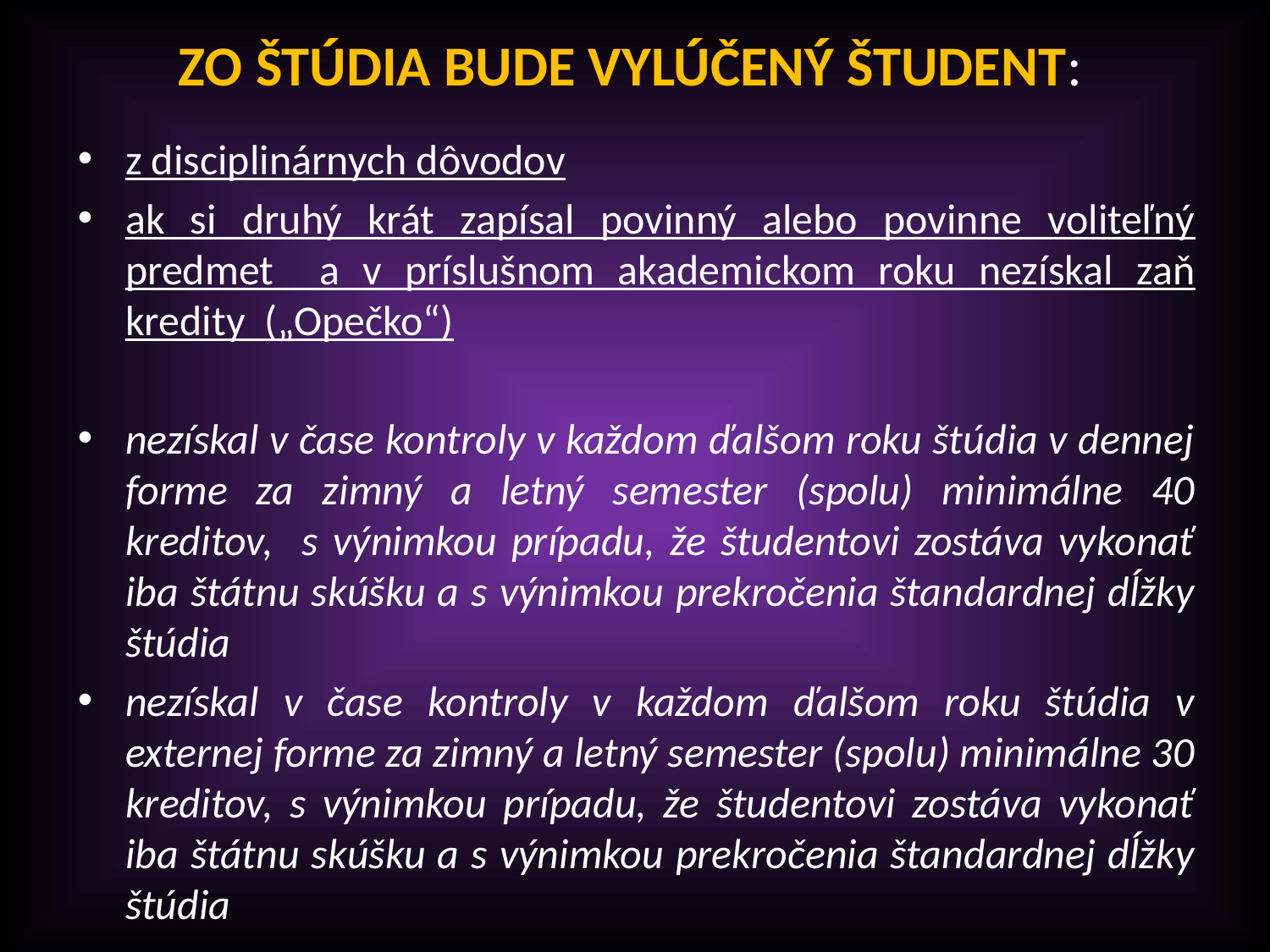

# ZO ŠTÚDIA BUDE VYLÚČENÝ ŠTUDENT:
z disciplinárnych dôvodov
ak si druhý krát zapísal povinný alebo povinne voliteľný predmet  a v príslušnom akademickom roku nezískal zaň kredity  („Opečko“)

nezískal v čase kontroly v každom ďalšom roku štúdia v dennej forme za zimný a letný semester (spolu) minimálne 40 kreditov,  s výnimkou prípadu, že študentovi zostáva vykonať iba štátnu skúšku a s výnimkou prekročenia štandardnej dĺžky štúdia
nezískal v čase kontroly v každom ďalšom roku štúdia v externej forme za zimný a letný semester (spolu) minimálne 30 kreditov, s výnimkou prípadu, že študentovi zostáva vykonať iba štátnu skúšku a s výnimkou prekročenia štandardnej dĺžky štúdia